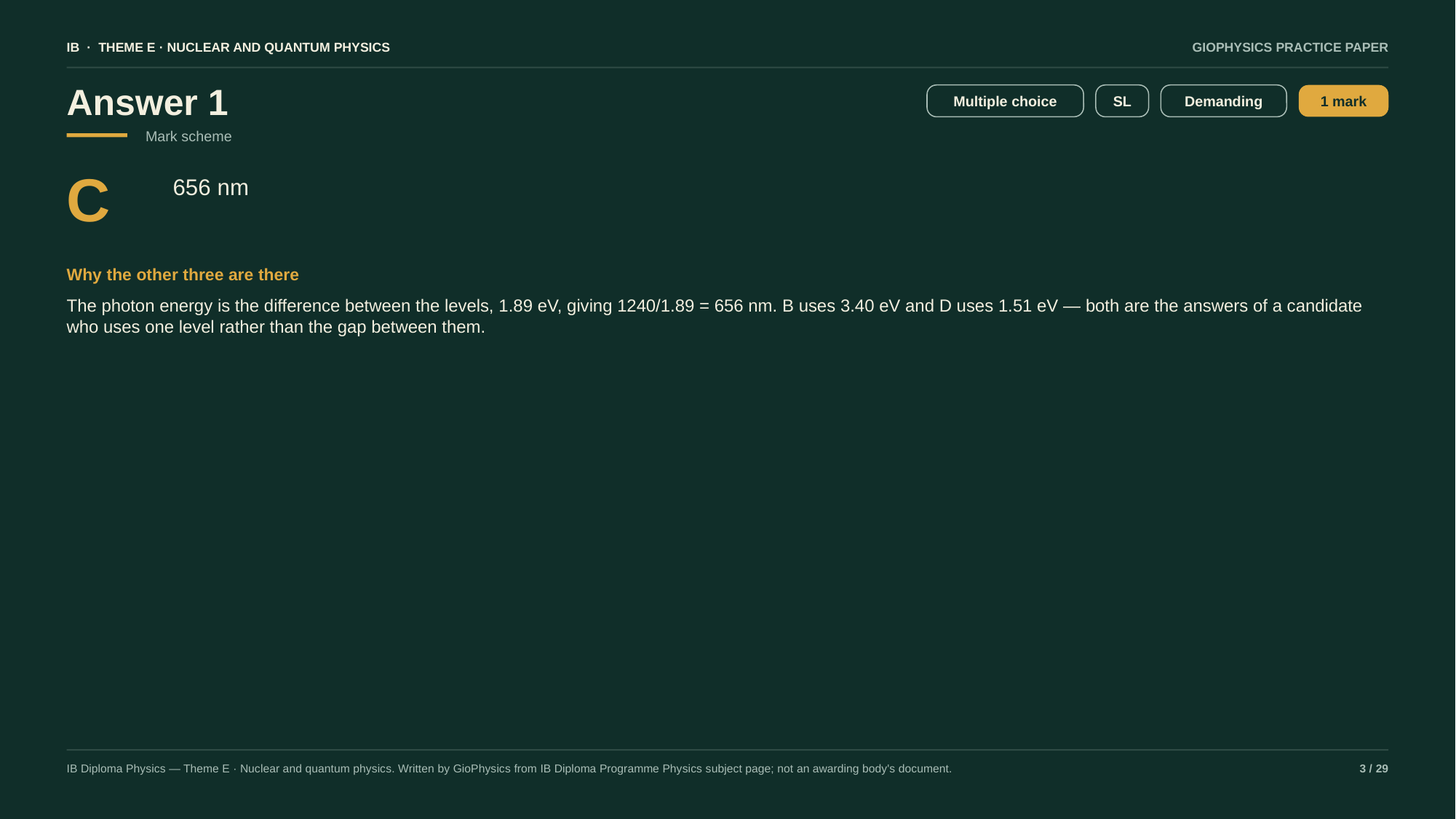

IB  ·  THEME E · NUCLEAR AND QUANTUM PHYSICS
GIOPHYSICS PRACTICE PAPER

Answer 1

Multiple choice

SL

Demanding

1 mark
Mark scheme

C
656 nm
Why the other three are there
The photon energy is the difference between the levels, 1.89 eV, giving 1240/1.89 = 656 nm. B uses 3.40 eV and D uses 1.51 eV — both are the answers of a candidate who uses one level rather than the gap between them.

IB Diploma Physics — Theme E · Nuclear and quantum physics. Written by GioPhysics from IB Diploma Programme Physics subject page; not an awarding body's document.
3 / 29